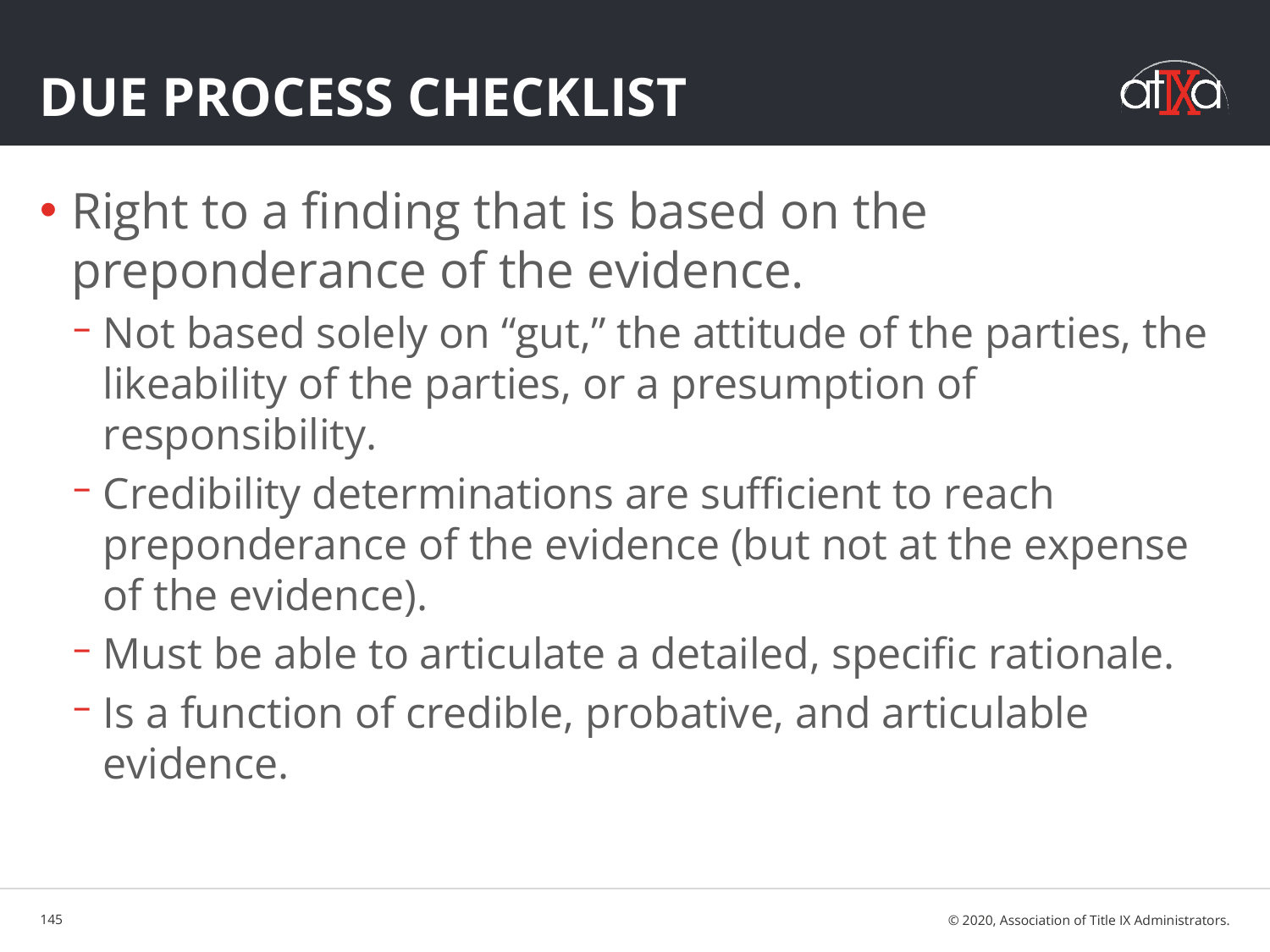

# Due Process Checklist
Right to a finding that is based on the preponderance of the evidence.
Not based solely on “gut,” the attitude of the parties, the likeability of the parties, or a presumption of responsibility.
Credibility determinations are sufficient to reach preponderance of the evidence (but not at the expense of the evidence).
Must be able to articulate a detailed, specific rationale.
Is a function of credible, probative, and articulable evidence.